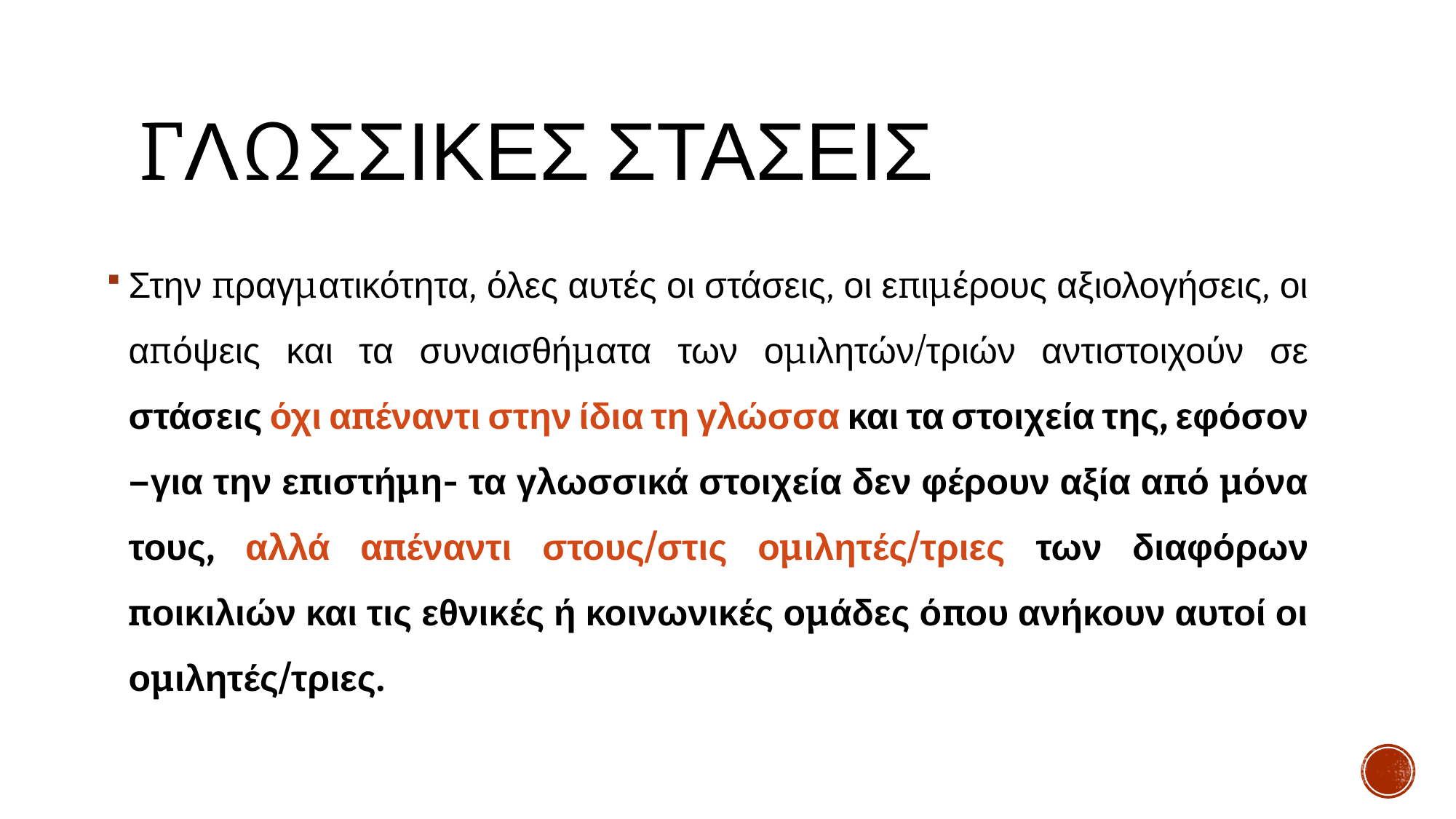

# Γλωσσικεσ στασεισ
Στην πραγματικότητα, όλες αυτές οι στάσεις, οι επιμέρους αξιολογήσεις, οι απόψεις και τα συναισθήματα των ομιλητών/τριών αντιστοιχούν σε στάσεις όχι απέναντι στην ίδια τη γλώσσα και τα στοιχεία της, εφόσον –για την επιστήμη- τα γλωσσικά στοιχεία δεν φέρουν αξία από μόνα τους, αλλά απέναντι στους/στις ομιλητές/τριες των διαφόρων ποικιλιών και τις εθνικές ή κοινωνικές ομάδες όπου ανήκουν αυτοί οι ομιλητές/τριες.